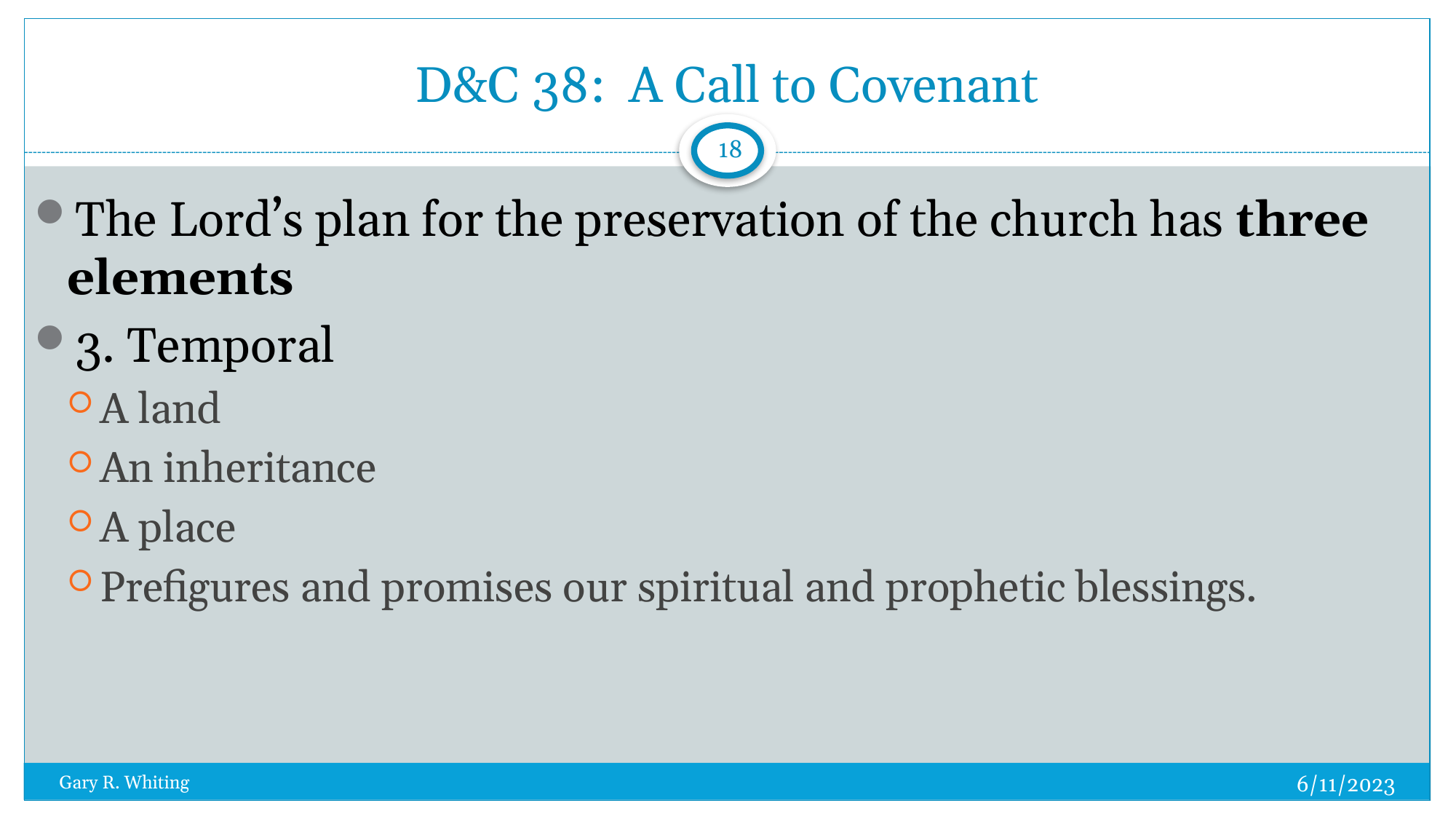

# D&C 38:  A Call to Covenant
18
The Lord’s plan for the preservation of the church has three elements
3. Temporal
A land
An inheritance
A place
Prefigures and promises our spiritual and prophetic blessings.
6/11/2023
Gary R. Whiting